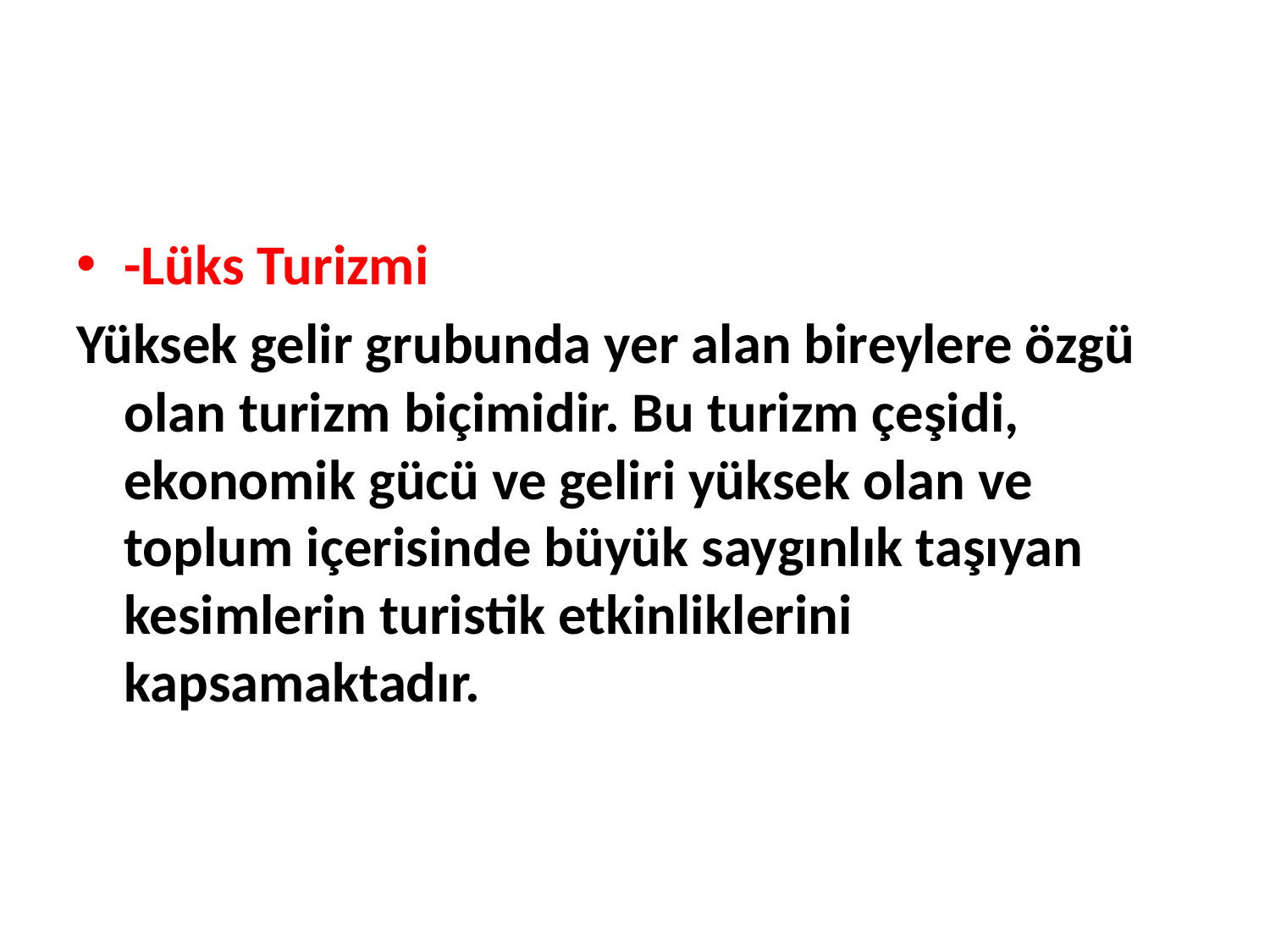

-Lüks Turizmi
Yüksek gelir grubunda yer alan bireylere özgü olan turizm biçimidir. Bu turizm çeşidi, ekonomik gücü ve geliri yüksek olan ve toplum içerisinde büyük saygınlık taşıyan kesimlerin turistik etkinliklerini kapsamaktadır.